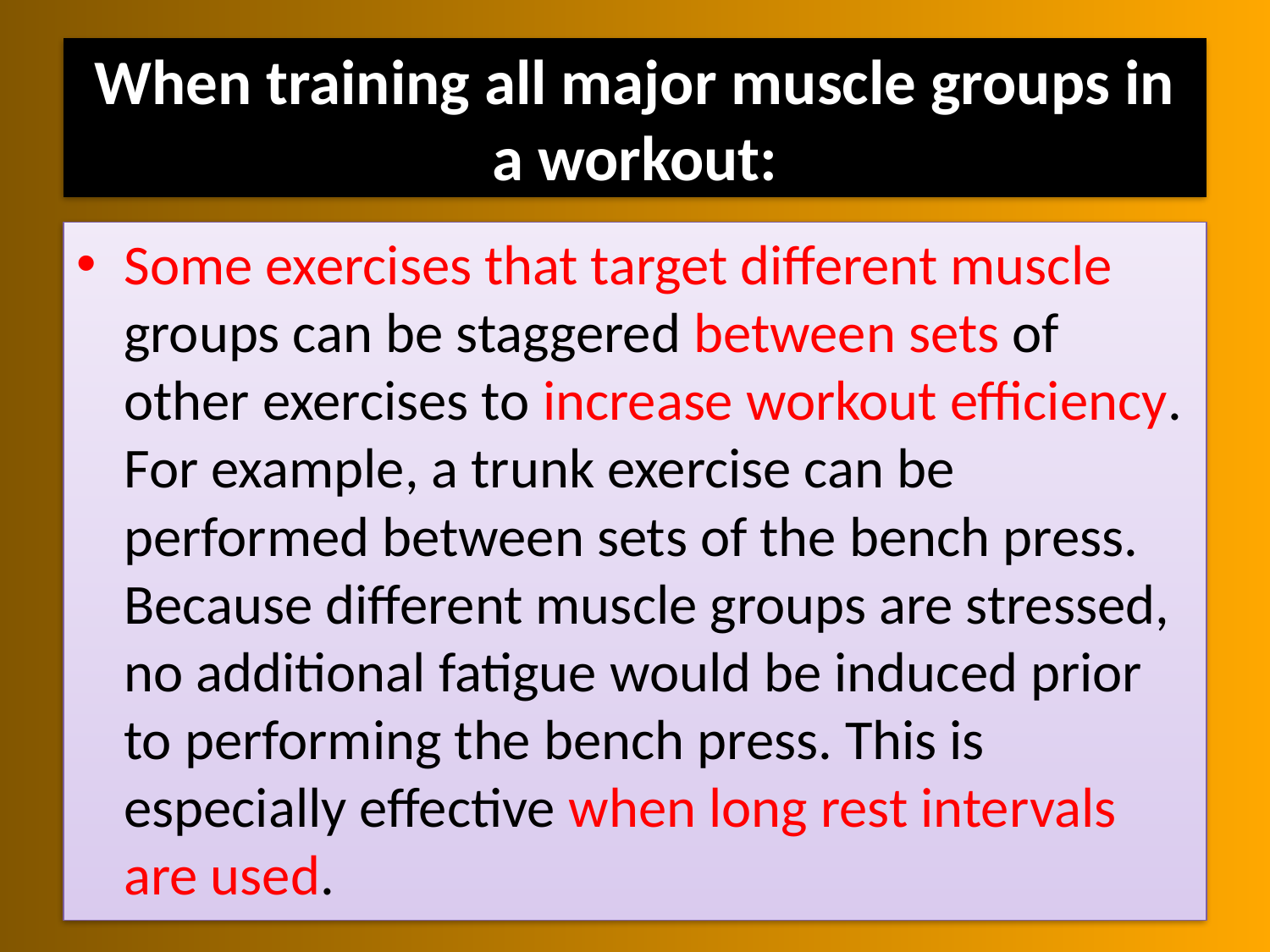

# When training all major muscle groups in a workout:
Some exercises that target different muscle groups can be staggered between sets of other exercises to increase workout efficiency. For example, a trunk exercise can be performed between sets of the bench press. Because different muscle groups are stressed, no additional fatigue would be induced prior to performing the bench press. This is especially effective when long rest intervals are used.